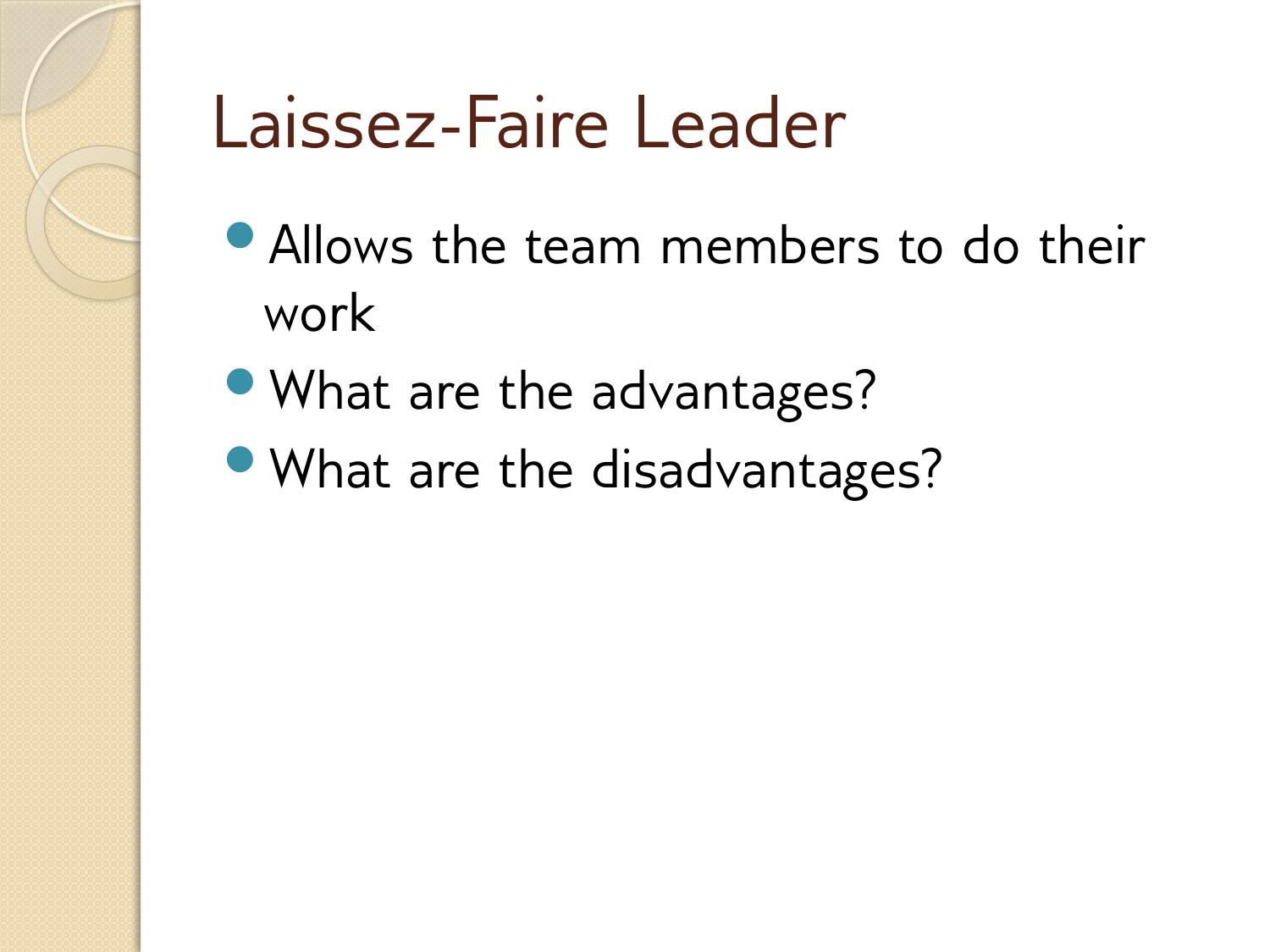

# Laissez-Faire Leader
Allows the team members to do their work
What are the advantages?
What are the disadvantages?